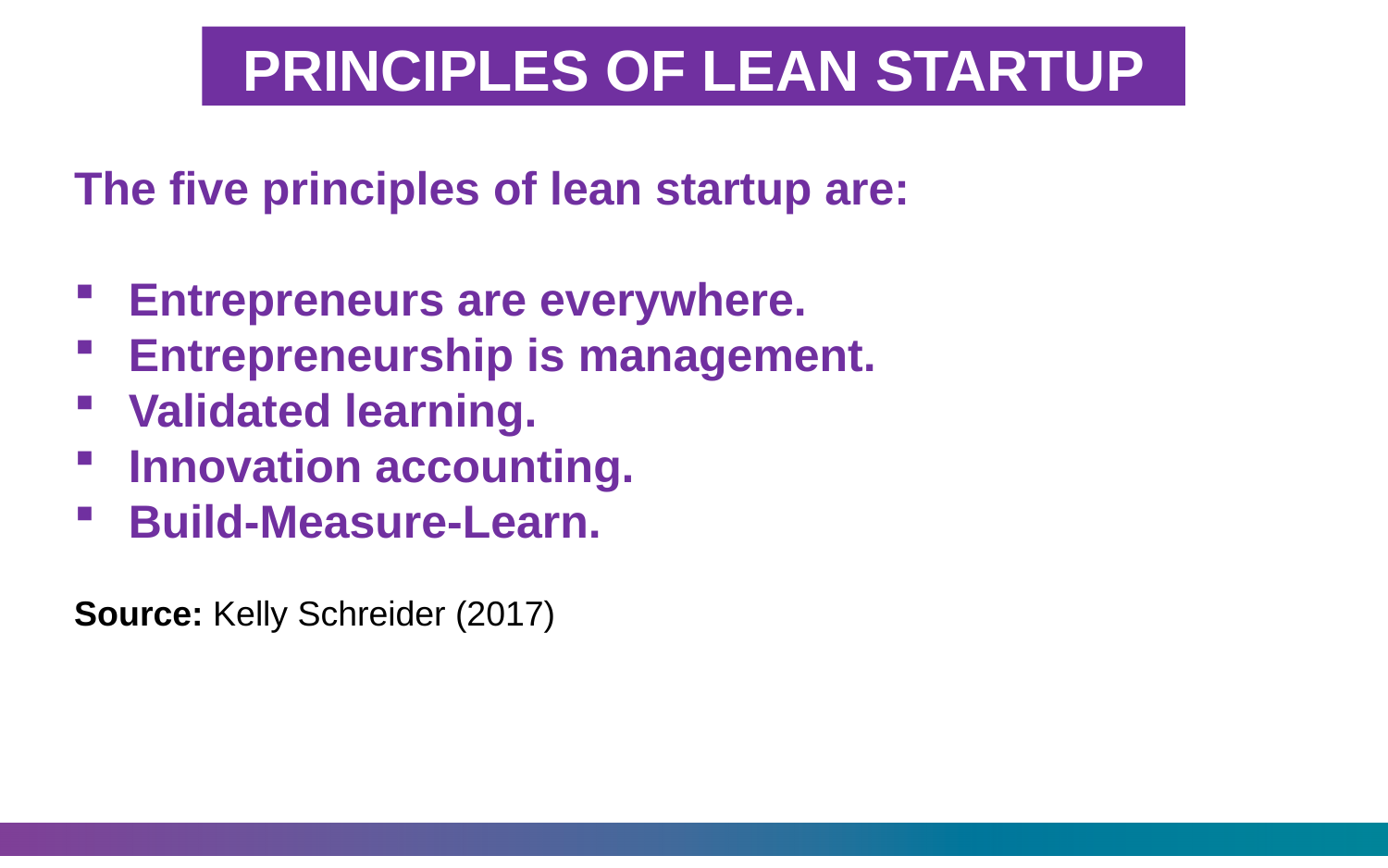

PRINCIPLES OF LEAN STARTUP DEFINED
The five principles of lean startup are:

Entrepreneurs are everywhere.
Entrepreneurship is management.
Validated learning.
Innovation accounting.
Build-Measure-Learn.

Source: Kelly Schreider (2017)